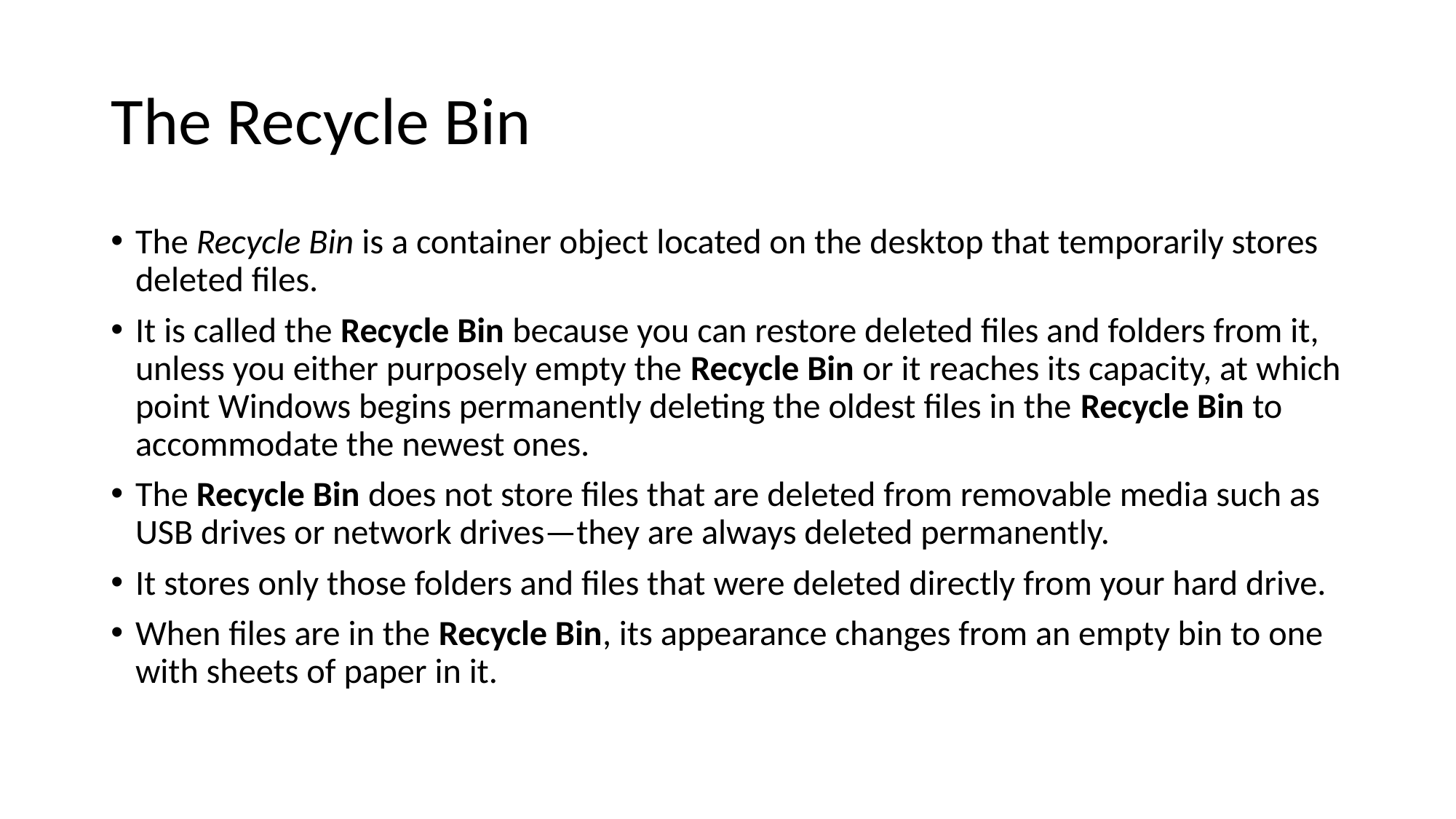

# The Recycle Bin
The Recycle Bin is a container object located on the desktop that temporarily stores deleted files.
It is called the Recycle Bin because you can restore deleted files and folders from it, unless you either purposely empty the Recycle Bin or it reaches its capacity, at which point Windows begins permanently deleting the oldest files in the Recycle Bin to accommodate the newest ones.
The Recycle Bin does not store files that are deleted from removable media such as USB drives or network drives—they are always deleted permanently.
It stores only those folders and files that were deleted directly from your hard drive.
When files are in the Recycle Bin, its appearance changes from an empty bin to one with sheets of paper in it.